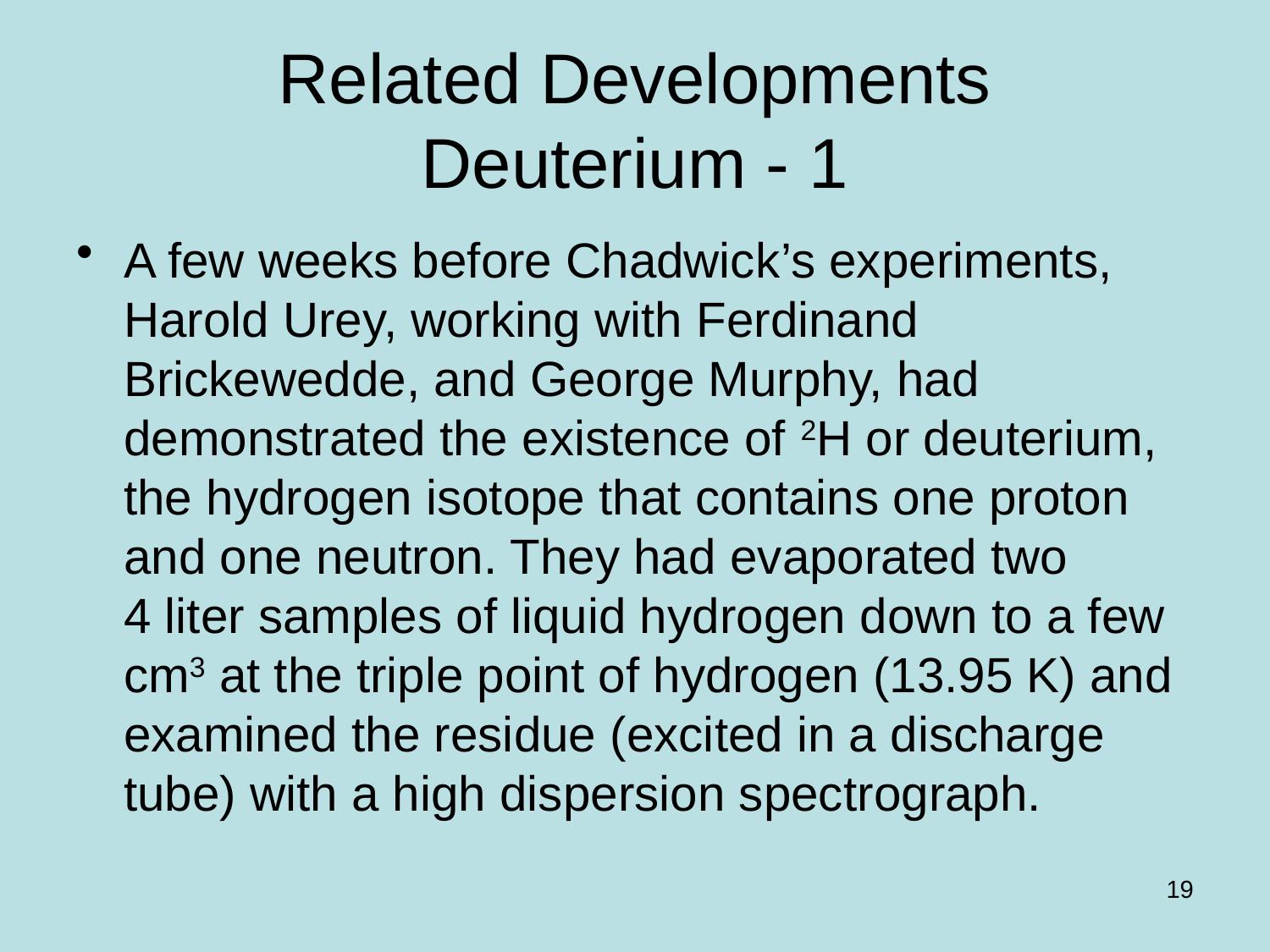

# Related Developments Deuterium - 1
A few weeks before Chadwick’s experiments, Harold Urey, working with Ferdinand Brickewedde, and George Murphy, had demonstrated the existence of 2H or deuterium, the hydrogen isotope that contains one proton and one neutron. They had evaporated two
4 liter samples of liquid hydrogen down to a few cm3 at the triple point of hydrogen (13.95 K) and examined the residue (excited in a discharge tube) with a high dispersion spectrograph.
19